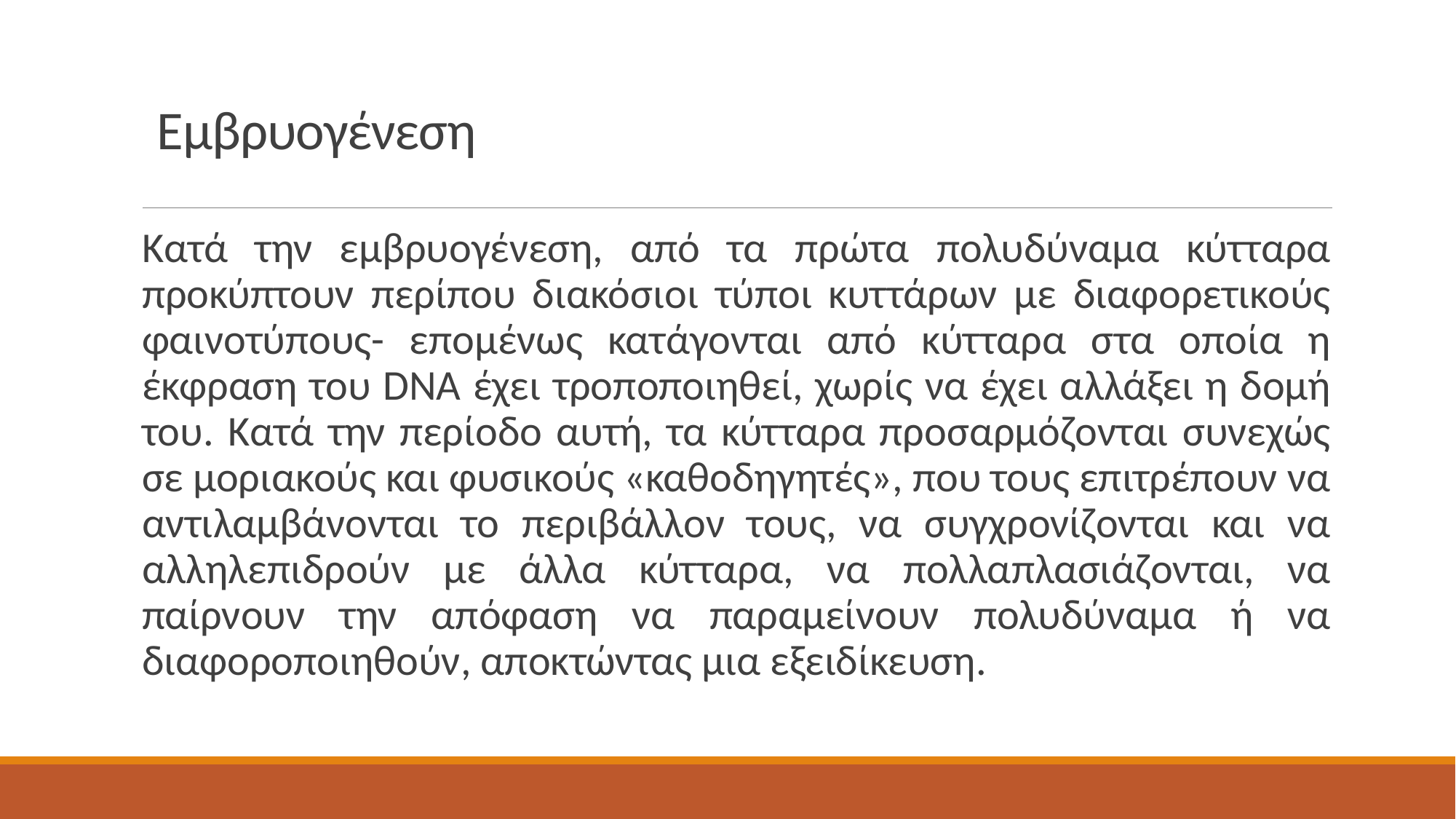

# Εμβρυογένεση
Κατά την εμβρυογένεση, από τα πρώτα πολυδύναμα κύτταρα προκύπτουν περίπου διακόσιοι τύποι κυττάρων με διαφορετικούς φαινοτύπους- επομένως κατάγονται από κύτταρα στα οποία η έκφραση του DNA έχει τροποποιηθεί, χωρίς να έχει αλλάξει η δομή του. Κατά την περίοδο αυτή, τα κύτταρα προσαρμόζονται συνεχώς σε μοριακούς και φυσικούς «καθοδηγητές», που τους επιτρέπουν να αντιλαμβάνονται το περιβάλλον τους, να συγχρονίζονται και να αλληλεπιδρούν με άλλα κύτταρα, να πολλαπλασιάζονται, να παίρνουν την απόφαση να παραμείνουν πολυδύναμα ή να διαφοροποιηθούν, αποκτώντας μια εξειδίκευση.